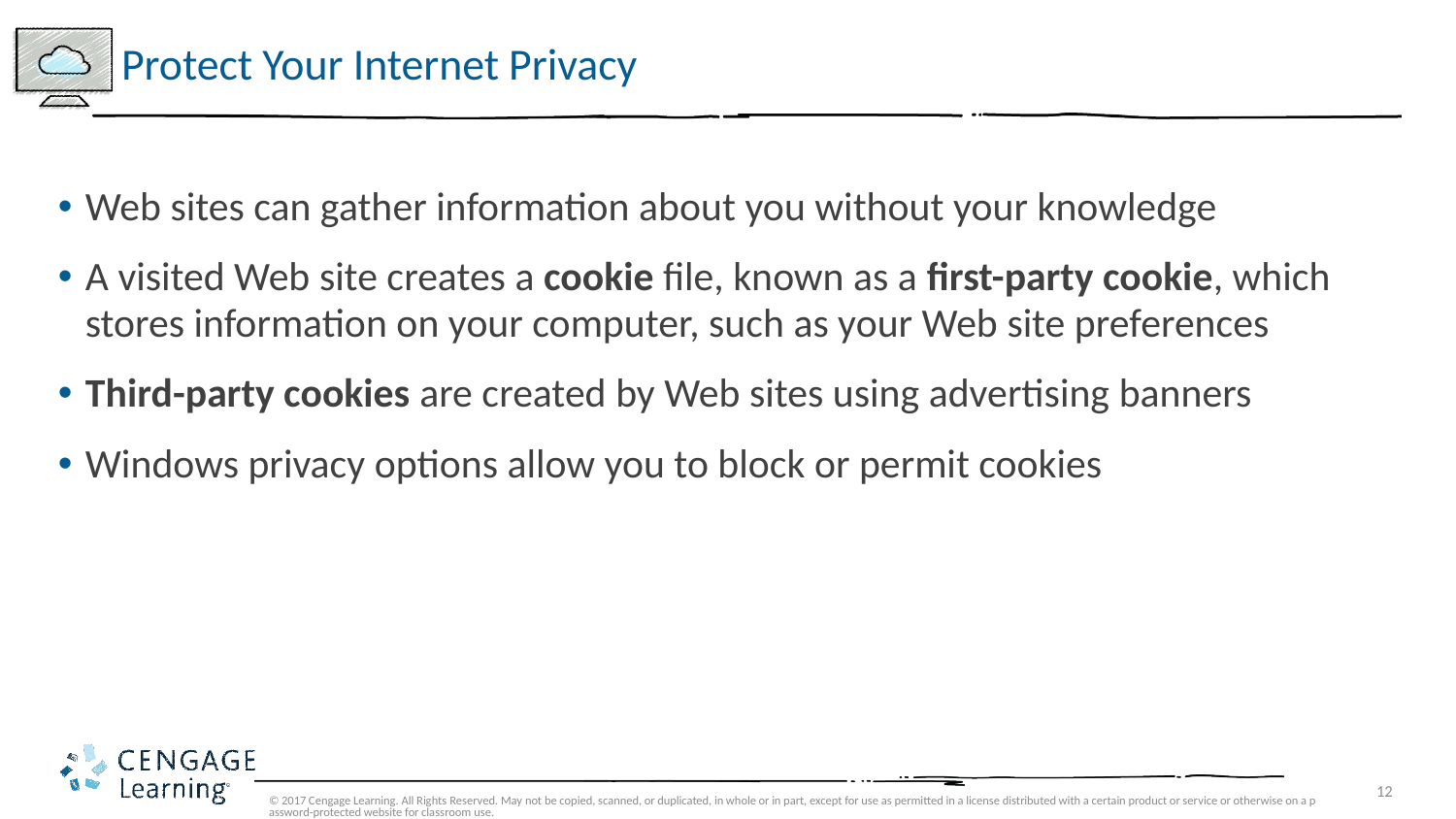

# Protect Your Internet Privacy
Web sites can gather information about you without your knowledge
A visited Web site creates a cookie file, known as a first-party cookie, which stores information on your computer, such as your Web site preferences
Third-party cookies are created by Web sites using advertising banners
Windows privacy options allow you to block or permit cookies

© 2017 Cengage Learning. All Rights Reserved. May not be copied, scanned, or duplicated, in whole or in part, except for use as permitted in a license distributed with a certain product or service or otherwise on a password-protected website for classroom use.